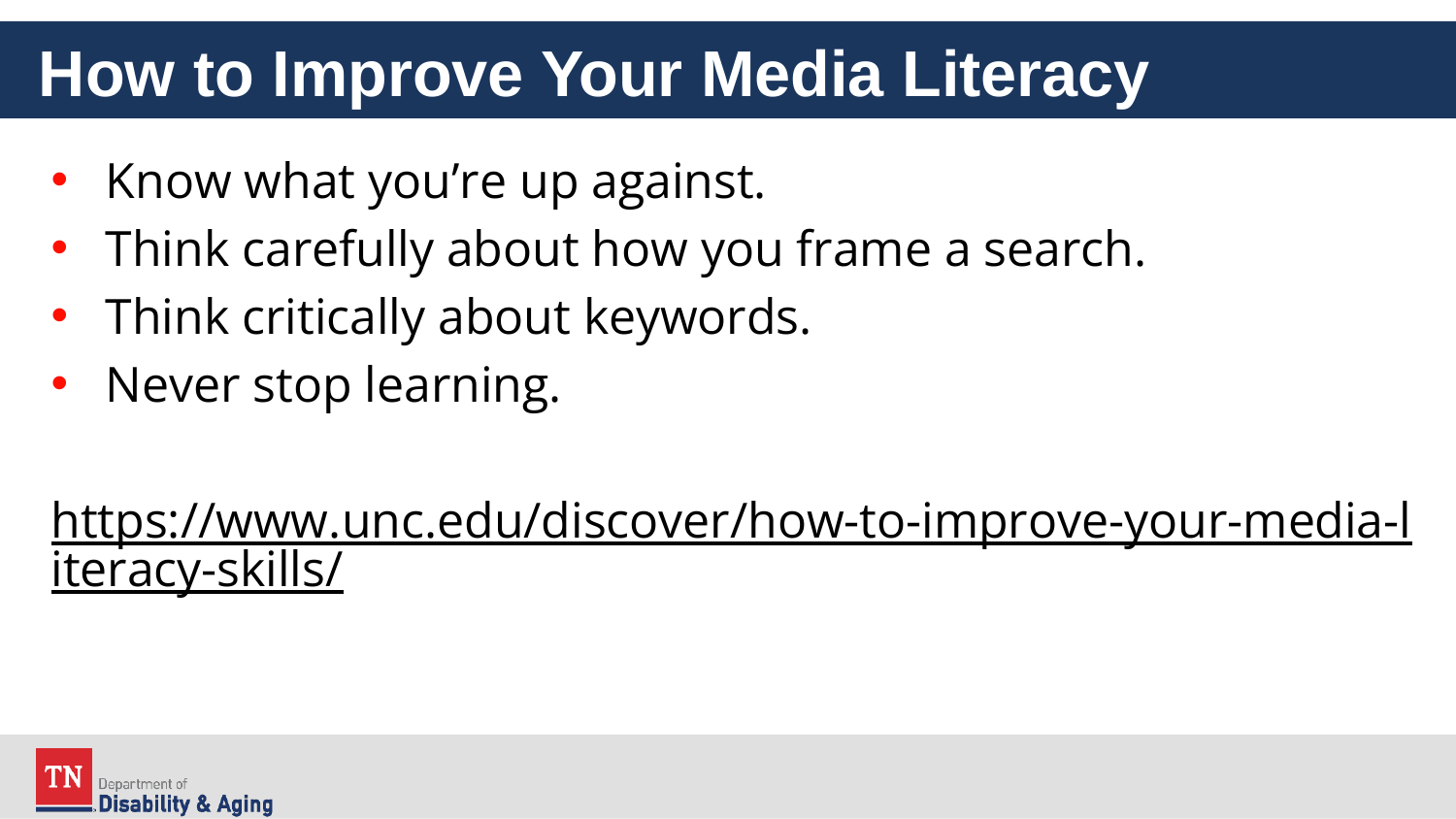

# How to Improve Your Media Literacy
Know what you’re up against.
Think carefully about how you frame a search.
Think critically about keywords.
Never stop learning.

https://www.unc.edu/discover/how-to-improve-your-media-literacy-skills/